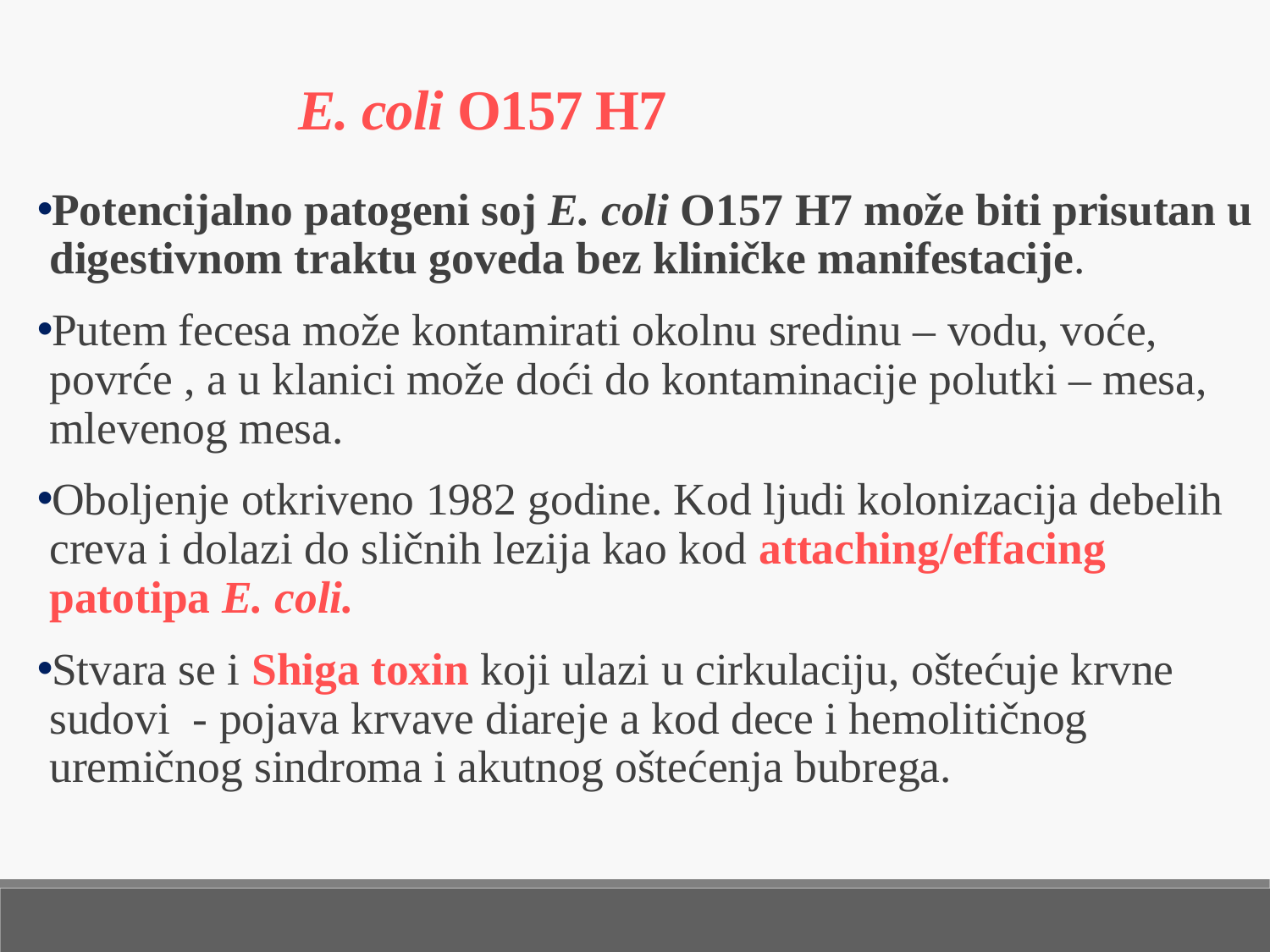

E. coli O157 H7
Potencijalno patogeni soj E. coli O157 H7 može biti prisutan u digestivnom traktu goveda bez kliničke manifestacije.
Putem fecesa može kontamirati okolnu sredinu – vodu, voće, povrće , a u klanici može doći do kontaminacije polutki – mesa, mlevenog mesa.
Oboljenje otkriveno 1982 godine. Kod ljudi kolonizacija debelih creva i dolazi do sličnih lezija kao kod attaching/effacing patotipa E. coli.
Stvara se i Shiga toxin koji ulazi u cirkulaciju, oštećuje krvne sudovi  - pojava krvave diareje a kod dece i hemolitičnog uremičnog sindroma i akutnog oštećenja bubrega.